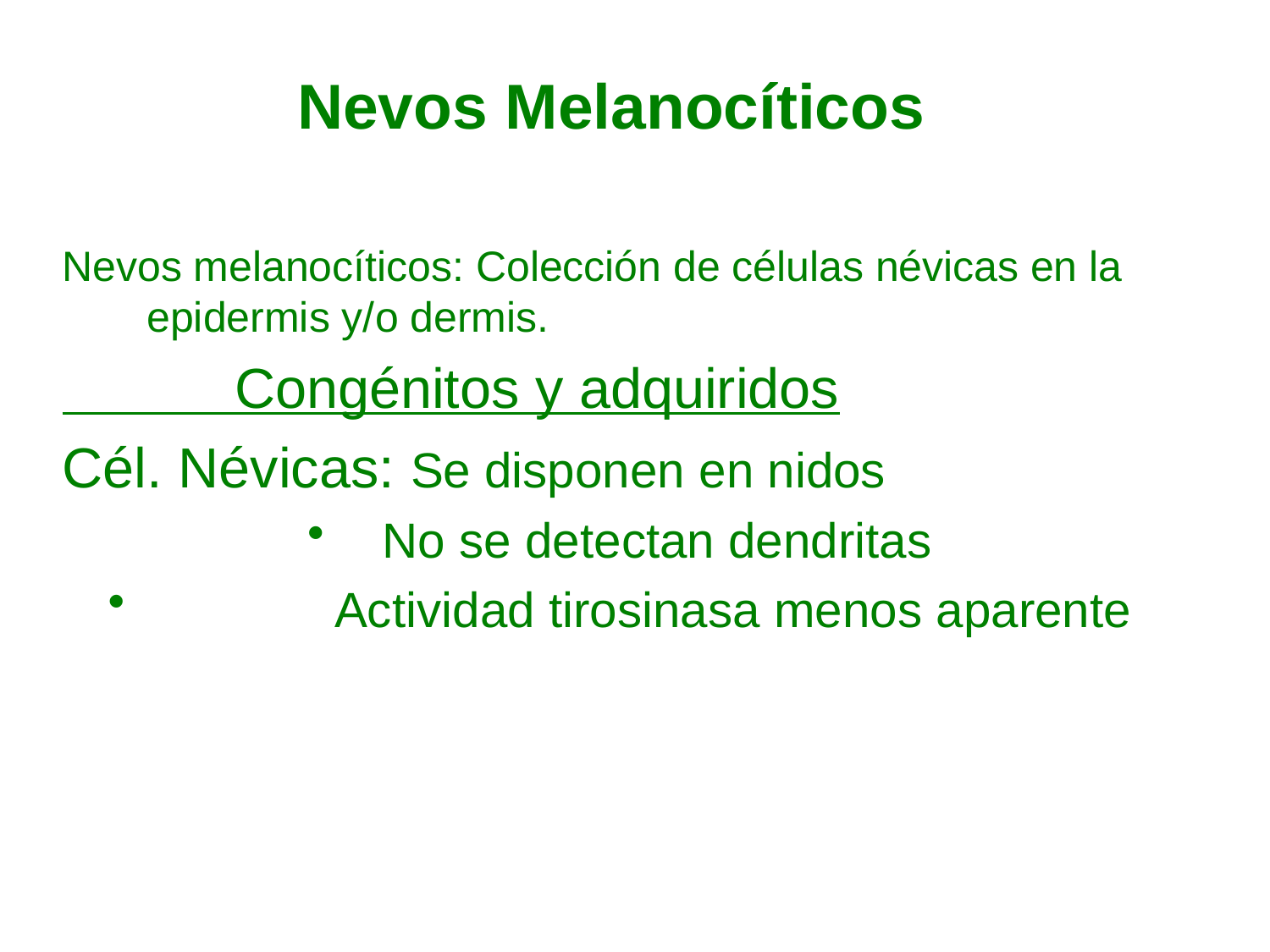

Nevos Melanocíticos

Nevos melanocíticos: Colección de células névicas en la epidermis y/o dermis.
           Congénitos y adquiridos
Cél. Névicas: Se disponen en nidos
  No se detectan dendritas
             Actividad tirosinasa menos aparente